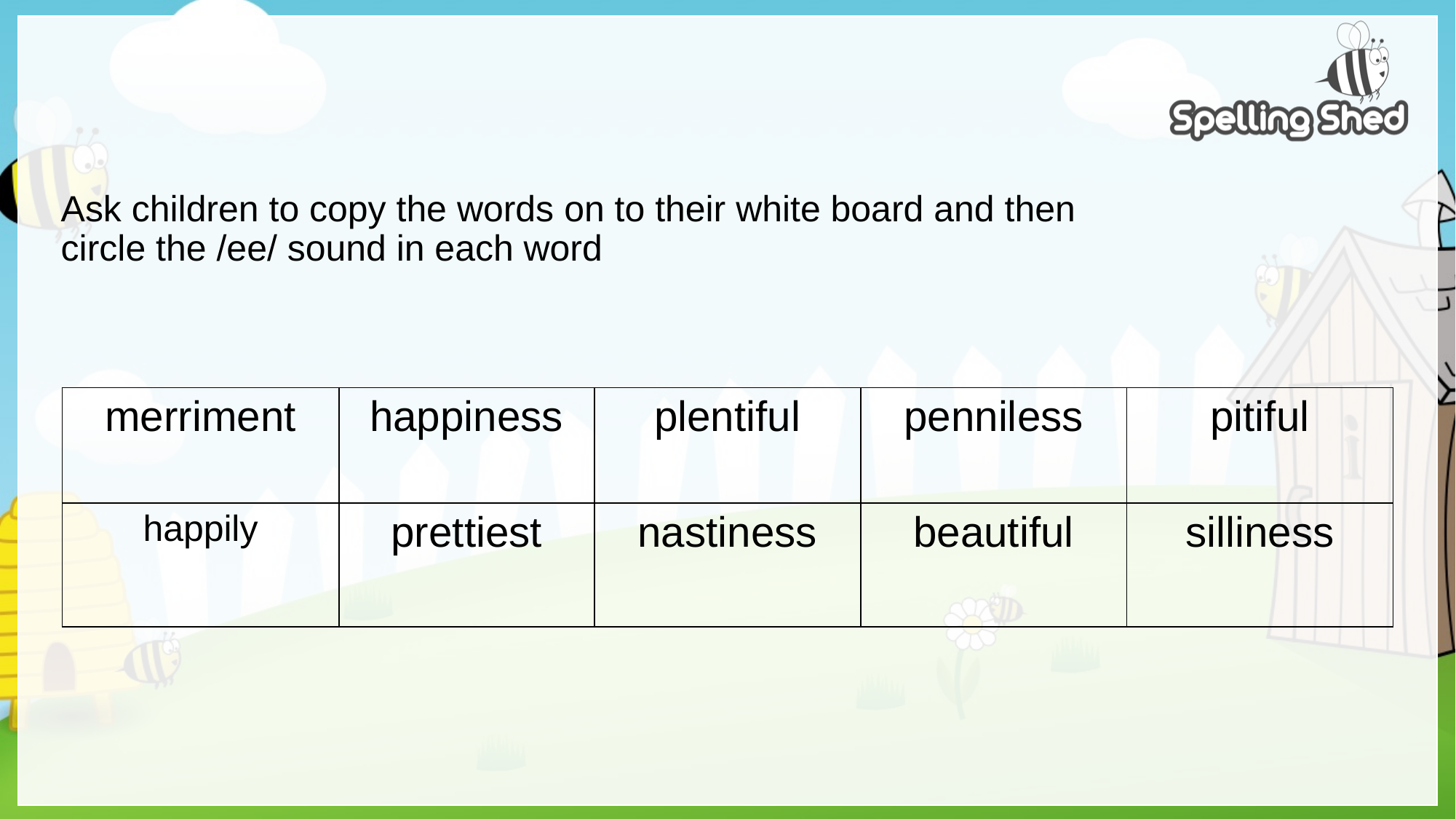

# Ask children to copy the words on to their white board and then circle the /ee/ sound in each word
| merriment | happiness | plentiful | penniless | pitiful |
| --- | --- | --- | --- | --- |
| happily | prettiest | nastiness | beautiful | silliness |